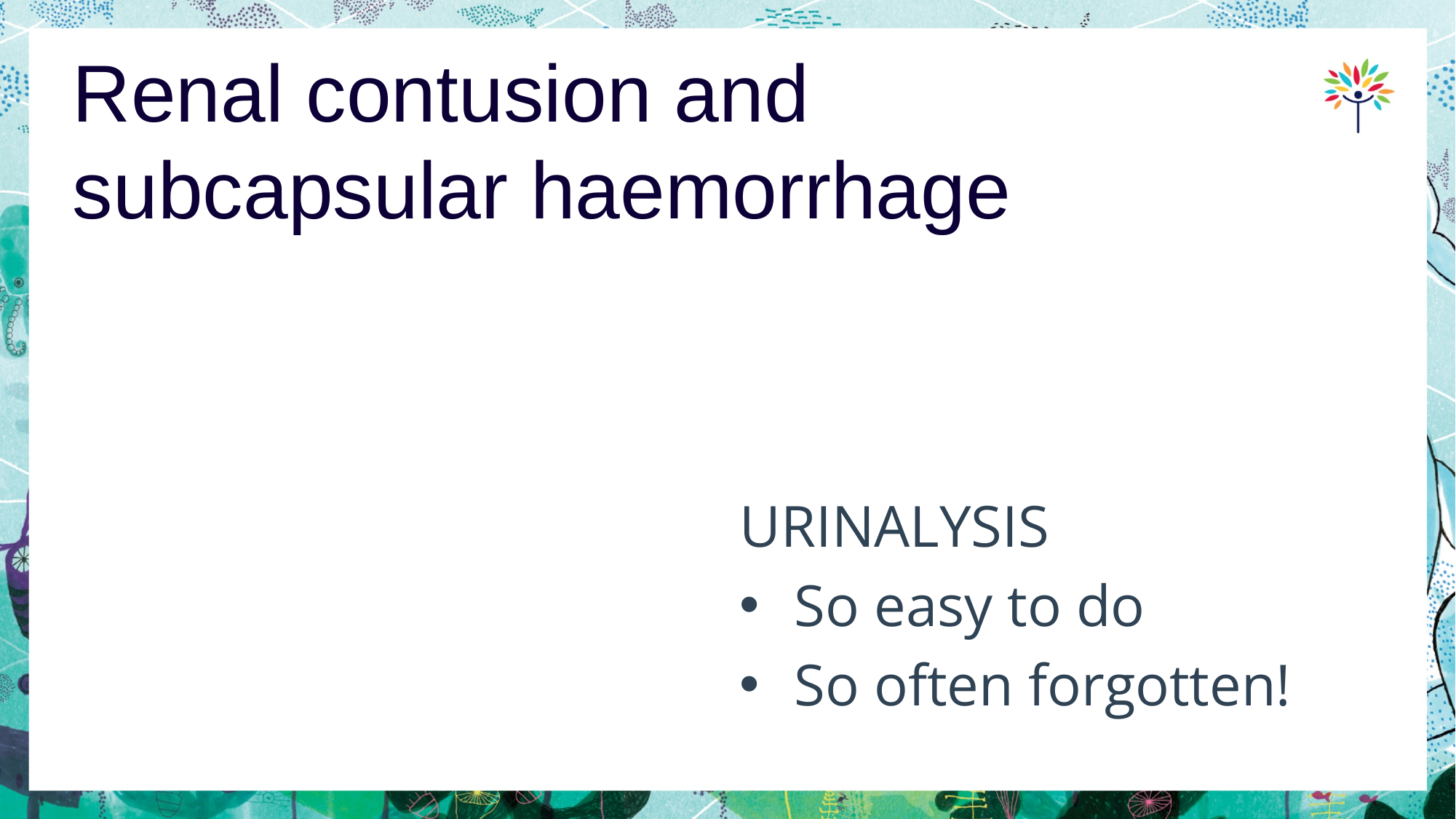

# Renal contusion and subcapsular haemorrhage
URINALYSIS
So easy to do
So often forgotten!